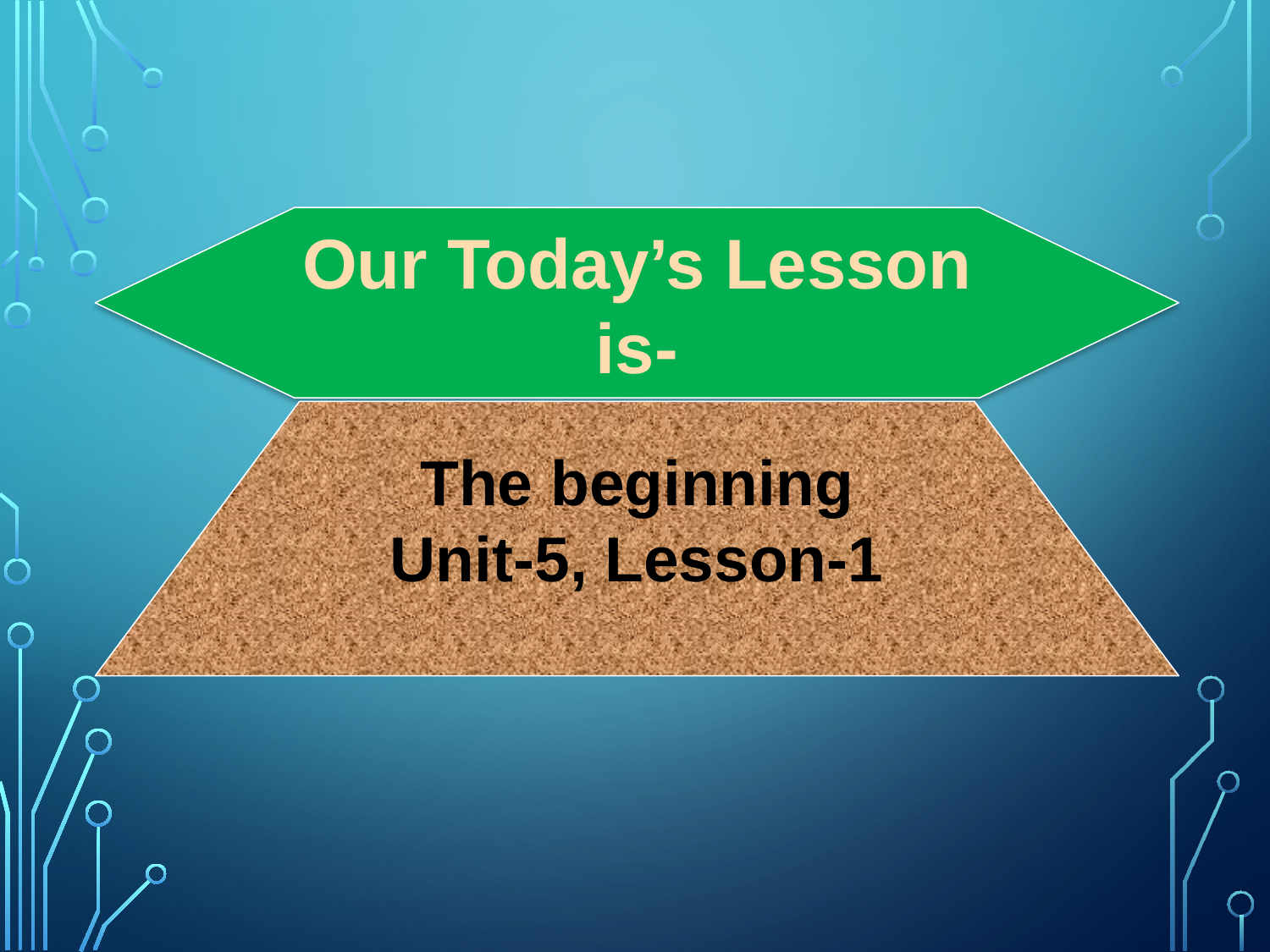

Our Today’s Lesson is-
The beginning
Unit-5, Lesson-1